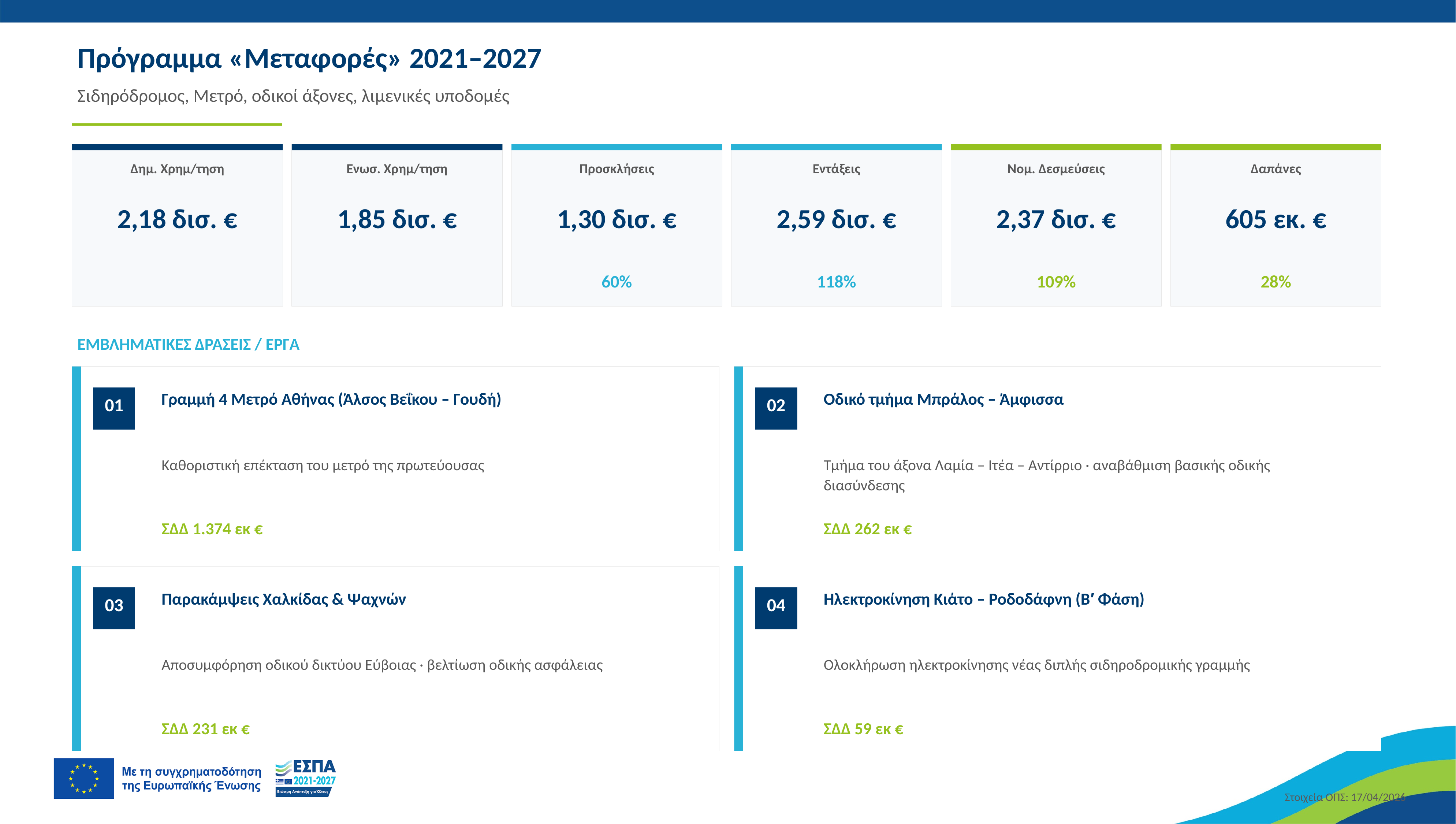

Πρόγραμμα «Μεταφορές» 2021–2027
Σιδηρόδρομος, Μετρό, οδικοί άξονες, λιμενικές υποδομές

Δημ. Χρημ/τηση
Ενωσ. Χρημ/τηση
Προσκλήσεις
Εντάξεις
Νομ. Δεσμεύσεις
Δαπάνες
2,18 δισ. €
1,85 δισ. €
1,30 δισ. €
2,59 δισ. €
2,37 δισ. €
605 εκ. €
60%
118%
109%
28%
ΕΜΒΛΗΜΑΤΙΚΕΣ ΔΡΑΣΕΙΣ / ΕΡΓΑ

Γραμμή 4 Μετρό Αθήνας (Άλσος Βεΐκου – Γουδή)
Οδικό τμήμα Μπράλος – Άμφισσα

01
02
Καθοριστική επέκταση του μετρό της πρωτεύουσας
Τμήμα του άξονα Λαμία – Ιτέα – Αντίρριο · αναβάθμιση βασικής οδικής διασύνδεσης
ΣΔΔ 1.374 εκ €
ΣΔΔ 262 εκ €

Παρακάμψεις Χαλκίδας & Ψαχνών
Ηλεκτροκίνηση Κιάτο – Ροδοδάφνη (Β′ Φάση)

03
04
Αποσυμφόρηση οδικού δικτύου Εύβοιας · βελτίωση οδικής ασφάλειας
Ολοκλήρωση ηλεκτροκίνησης νέας διπλής σιδηροδρομικής γραμμής
ΣΔΔ 231 εκ €
ΣΔΔ 59 εκ €
Στοιχεία ΟΠΣ: 17/04/2026